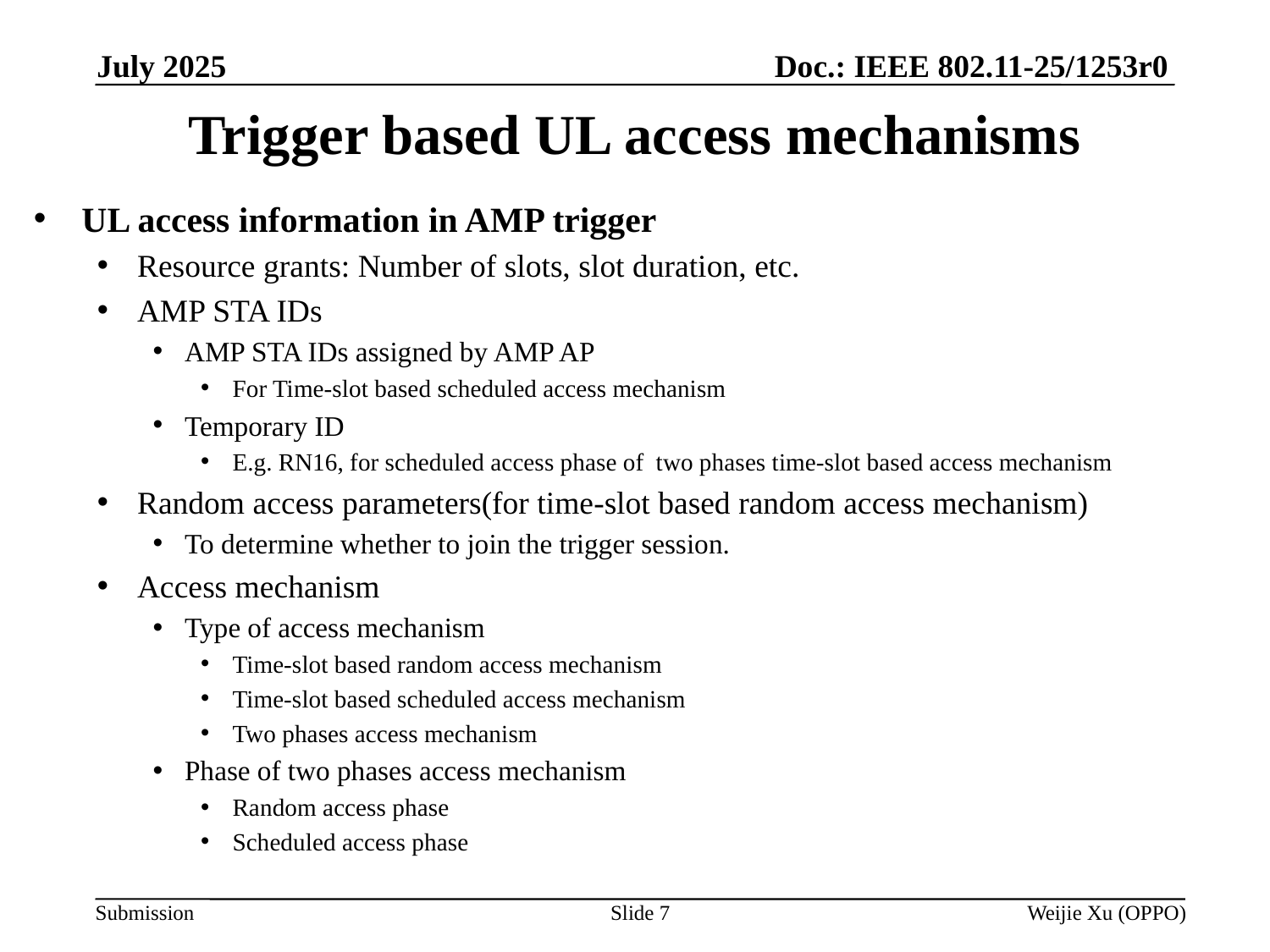

Doc.: IEEE 802.11-25/1253r0
July 2025
# Trigger based UL access mechanisms
UL access information in AMP trigger
Resource grants: Number of slots, slot duration, etc.
AMP STA IDs
AMP STA IDs assigned by AMP AP
For Time-slot based scheduled access mechanism
Temporary ID
E.g. RN16, for scheduled access phase of  two phases time-slot based access mechanism
Random access parameters(for time-slot based random access mechanism)
To determine whether to join the trigger session.
Access mechanism
Type of access mechanism
Time-slot based random access mechanism
Time-slot based scheduled access mechanism
Two phases access mechanism
Phase of two phases access mechanism
Random access phase
Scheduled access phase

Slide 7
Weijie Xu (OPPO)